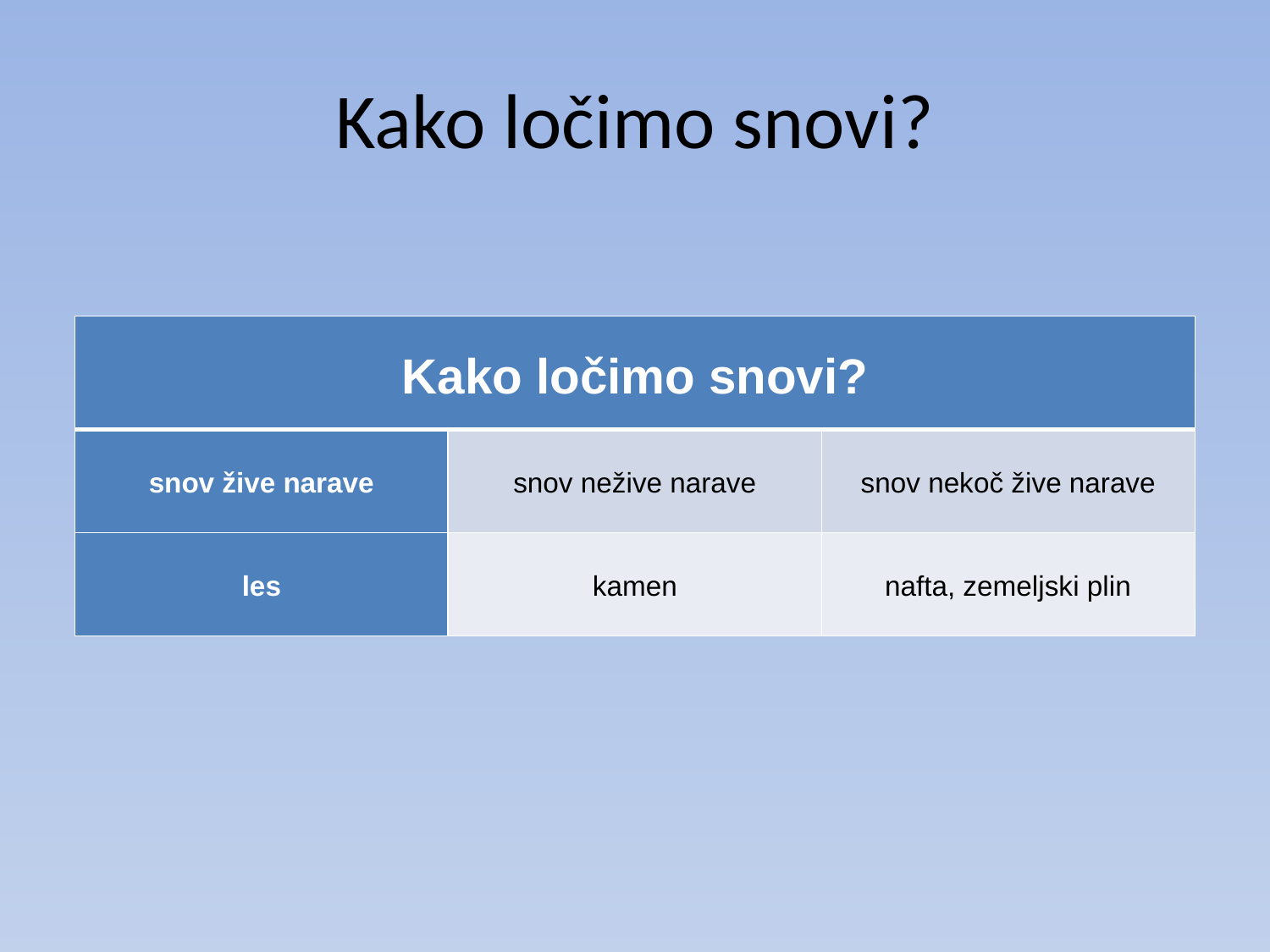

# Kako ločimo snovi?
| Kako ločimo snovi? |  |  |
| --- | --- | --- |
| snov žive narave | snov nežive narave | snov nekoč žive narave |
| les | kamen | nafta, zemeljski plin |